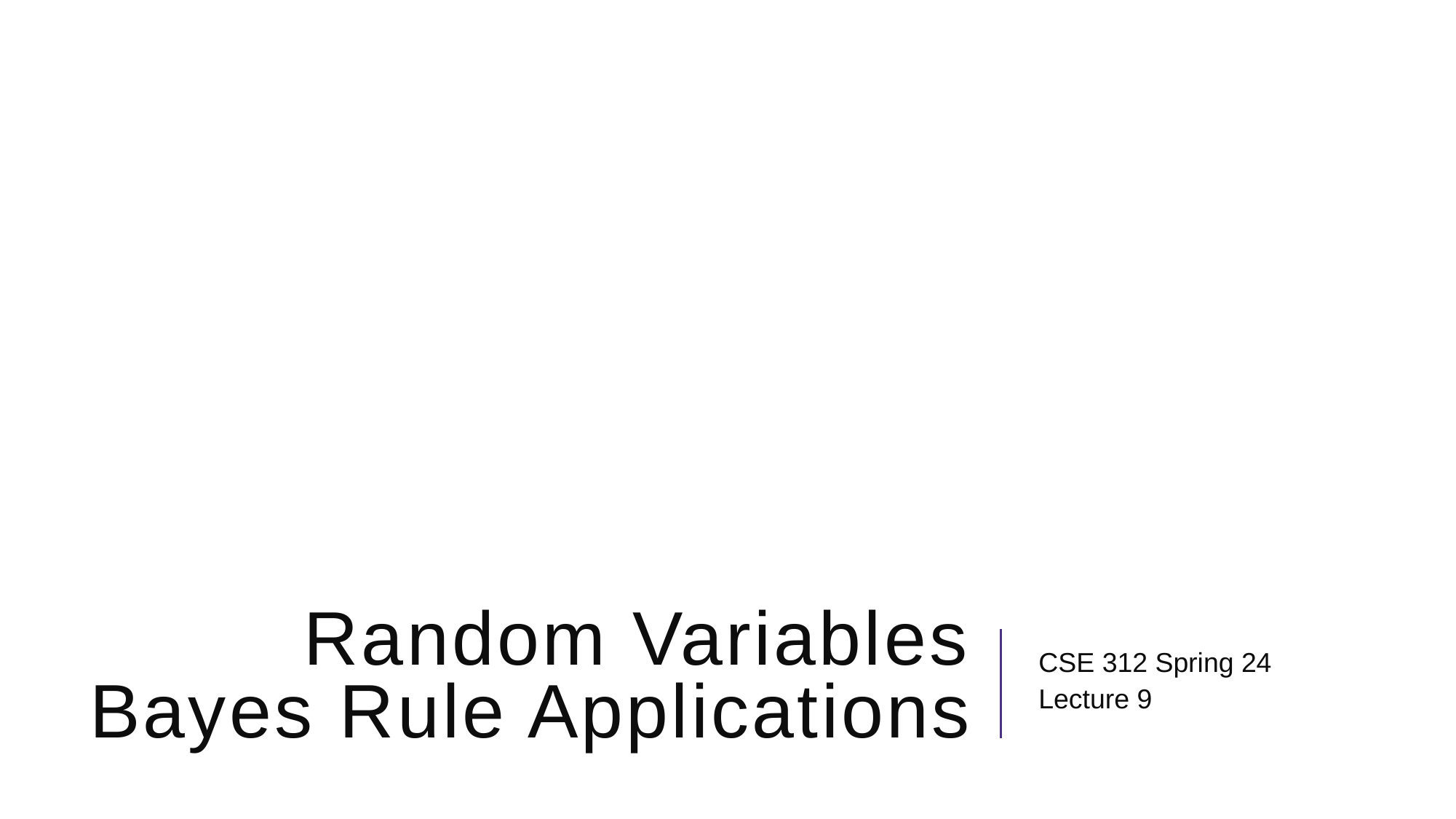

# Random Variables Bayes Rule Applications
CSE 312 Spring 24
Lecture 9